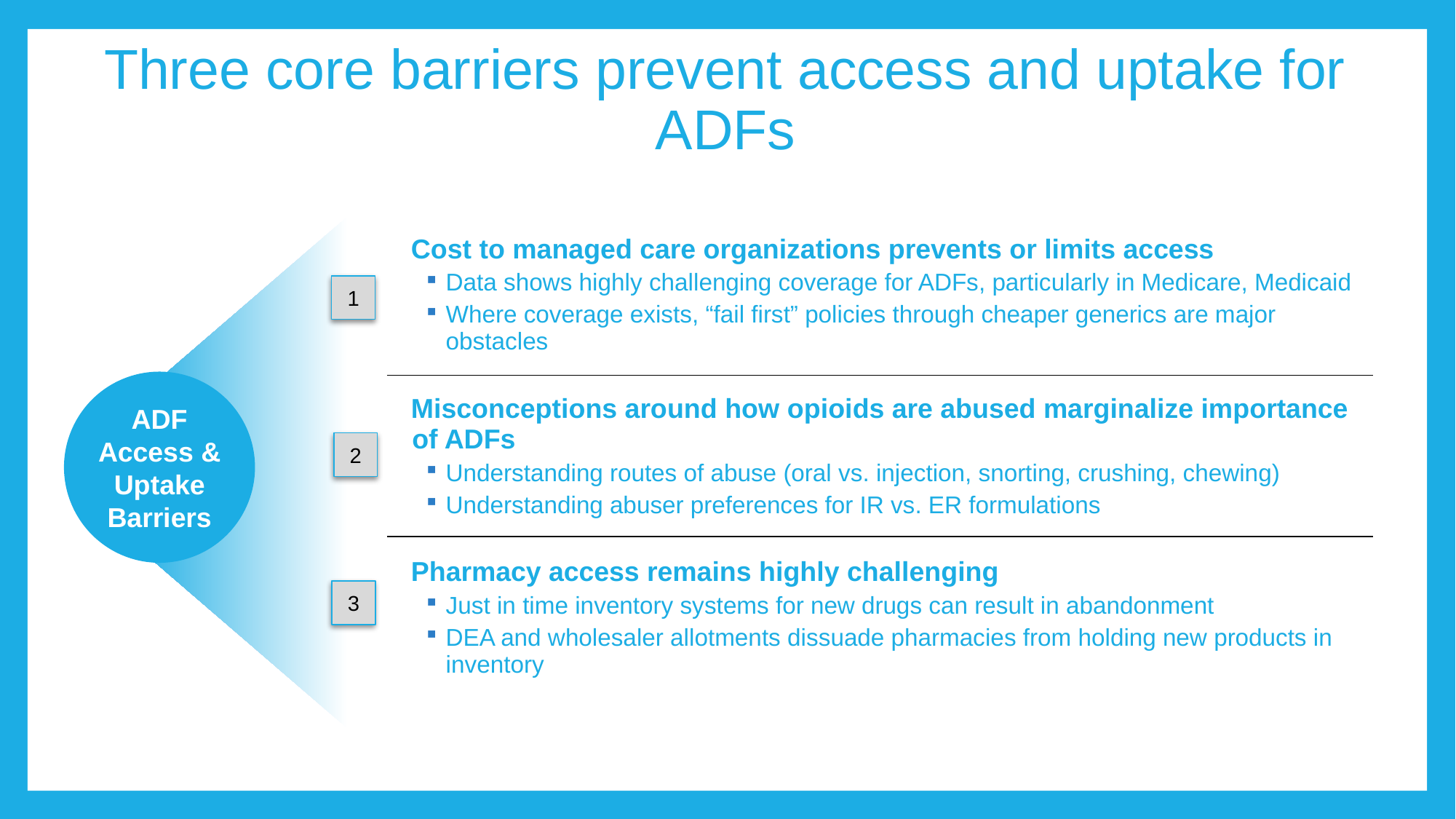

# Three core barriers prevent access and uptake for ADFs
| Cost to managed care organizations prevents or limits access Data shows highly challenging coverage for ADFs, particularly in Medicare, Medicaid Where coverage exists, “fail first” policies through cheaper generics are major obstacles |
| --- |
| Misconceptions around how opioids are abused marginalize importance of ADFs Understanding routes of abuse (oral vs. injection, snorting, crushing, chewing) Understanding abuser preferences for IR vs. ER formulations |
| Pharmacy access remains highly challenging Just in time inventory systems for new drugs can result in abandonment DEA and wholesaler allotments dissuade pharmacies from holding new products in inventory |

ADF Access & Uptake Barriers
1
2
3